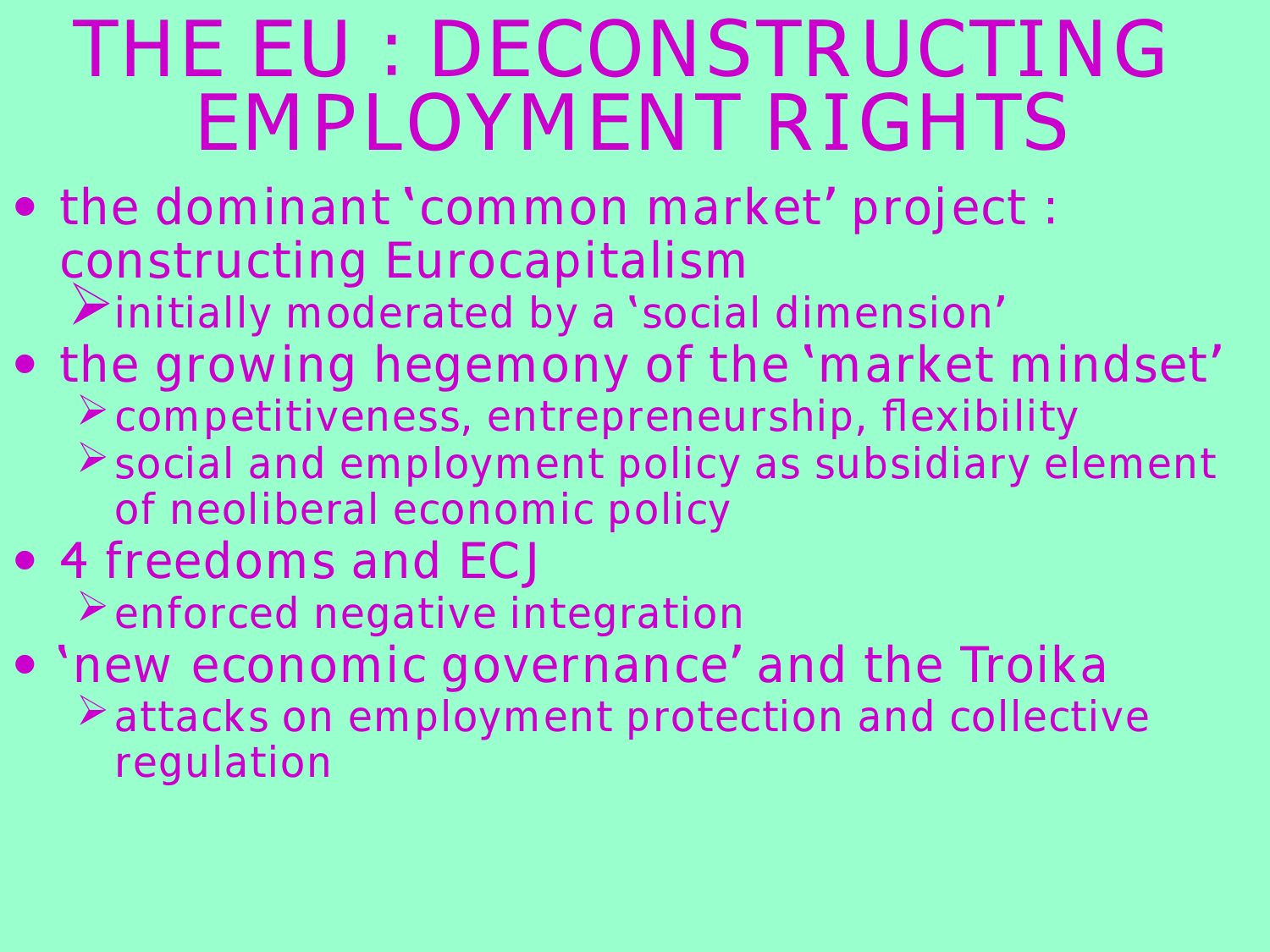

# THE EU : DECONSTRUCTING  EMPLOYMENT RIGHTS
the dominant ‘common market’ project : constructing Eurocapitalism
initially moderated by a ‘social dimension’
the growing hegemony of the ‘market mindset’
competitiveness, entrepreneurship, flexibility
social and employment policy as subsidiary element of neoliberal economic policy
4 freedoms and ECJ
enforced negative integration
‘new economic governance’ and the Troika
attacks on employment protection and collective regulation